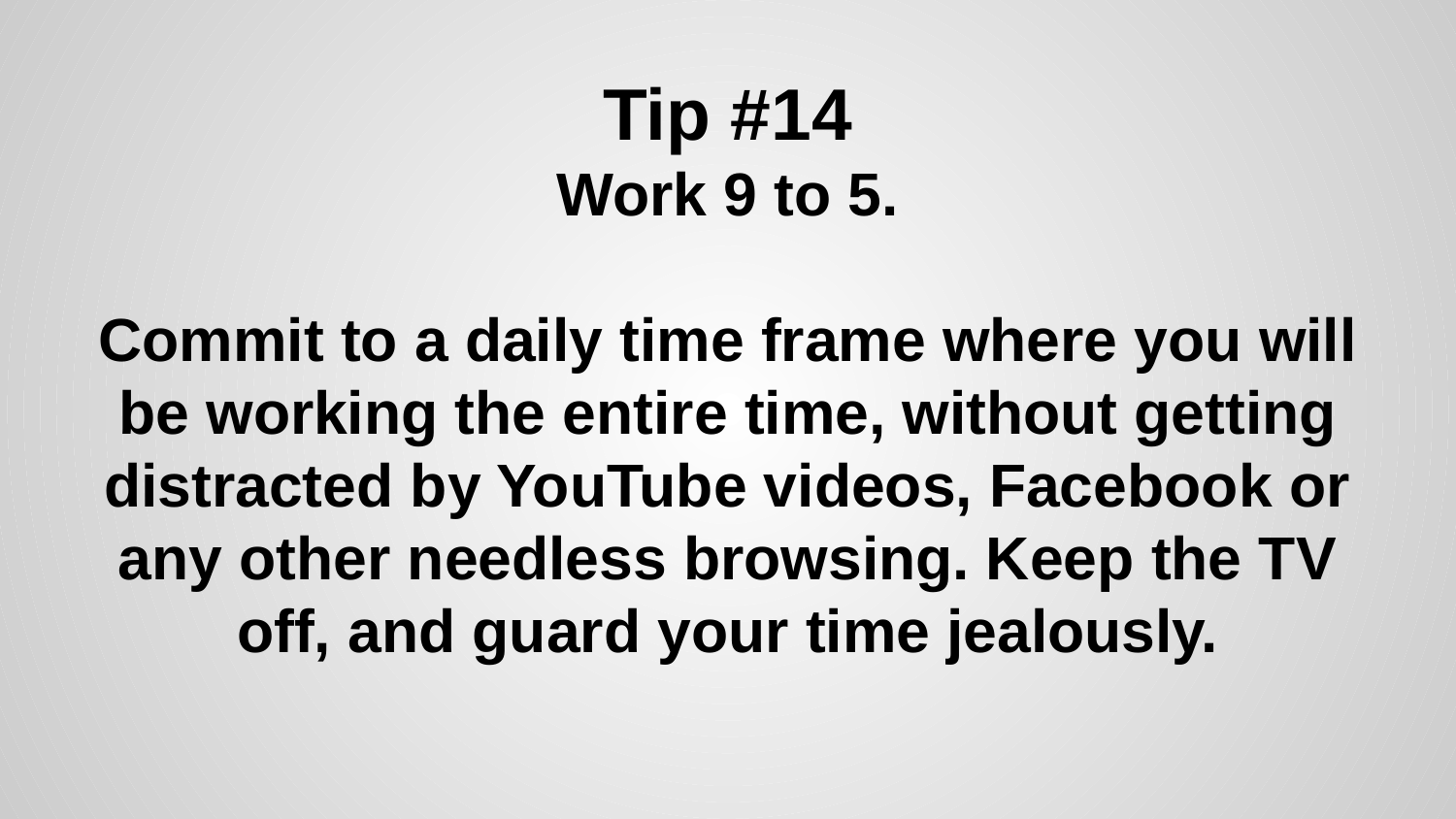

# Tip #14

Work 9 to 5.

Commit to a daily time frame where you will be working the entire time, without getting distracted by YouTube videos, Facebook or any other needless browsing. Keep the TV off, and guard your time jealously.